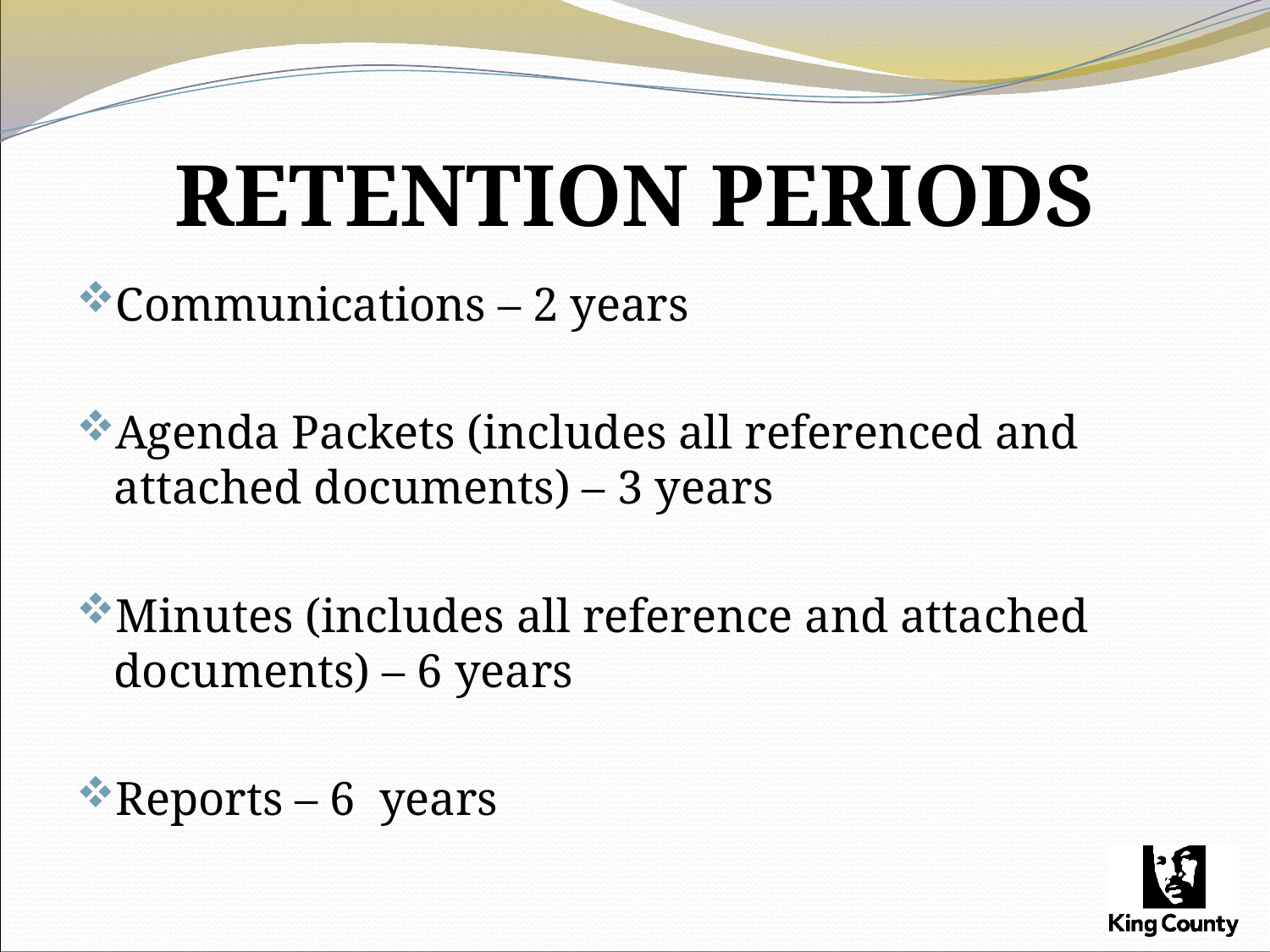

# RETENTION PERIODS
Communications – 2 years

Agenda Packets (includes all referenced and attached documents) – 3 years

Minutes (includes all reference and attached documents) – 6 years

Reports – 6  years